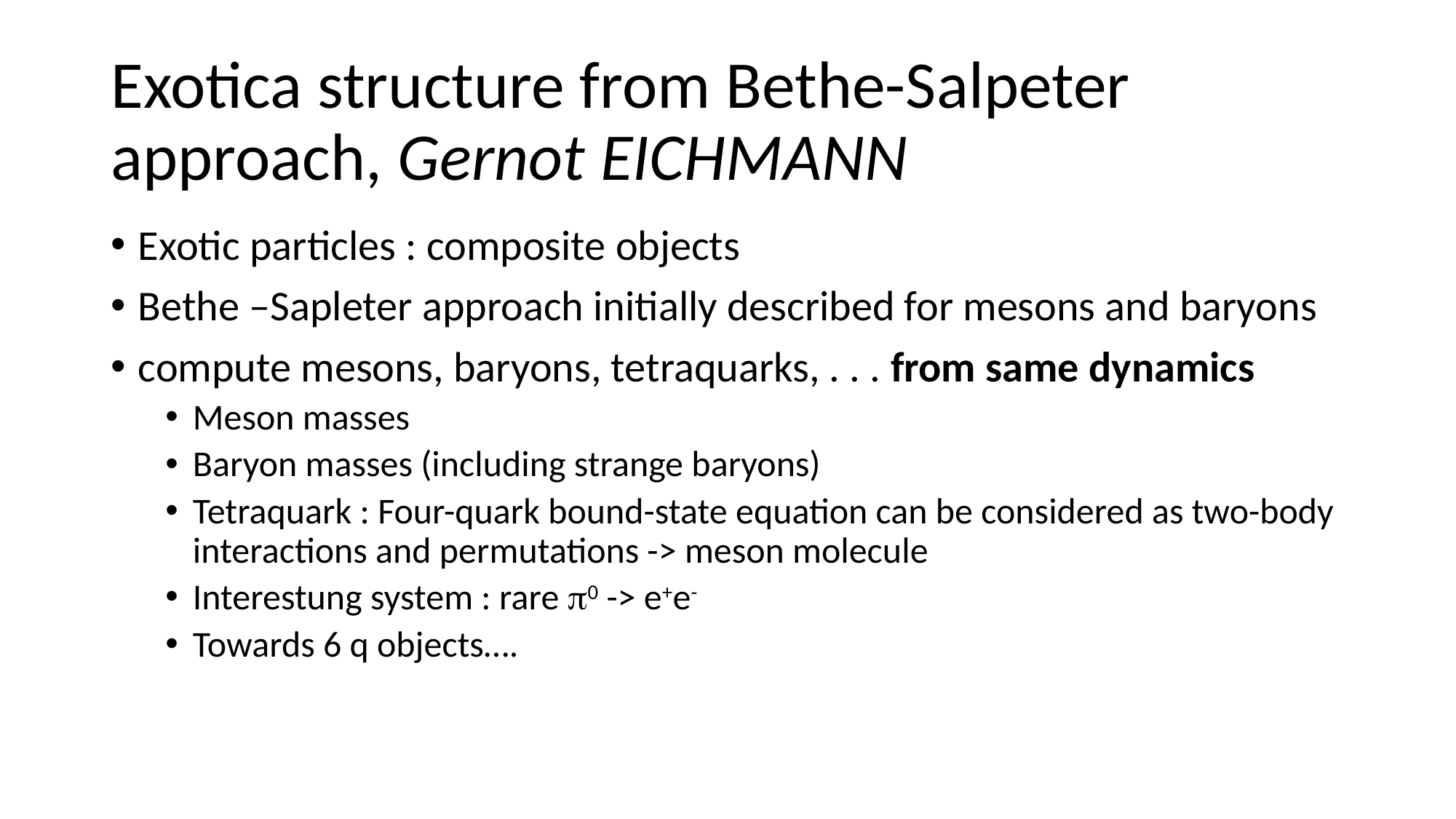

# Exotica structure from Bethe-Salpeter approach, Gernot EICHMANN
Exotic particles : composite objects
Bethe –Sapleter approach initially described for mesons and baryons
compute mesons, baryons, tetraquarks, . . . from same dynamics
Meson masses
Baryon masses (including strange baryons)
Tetraquark : Four-quark bound-state equation can be considered as two-body interactions and permutations -> meson molecule
Interestung system : rare π0 -> e+e-
Towards 6 q objects….